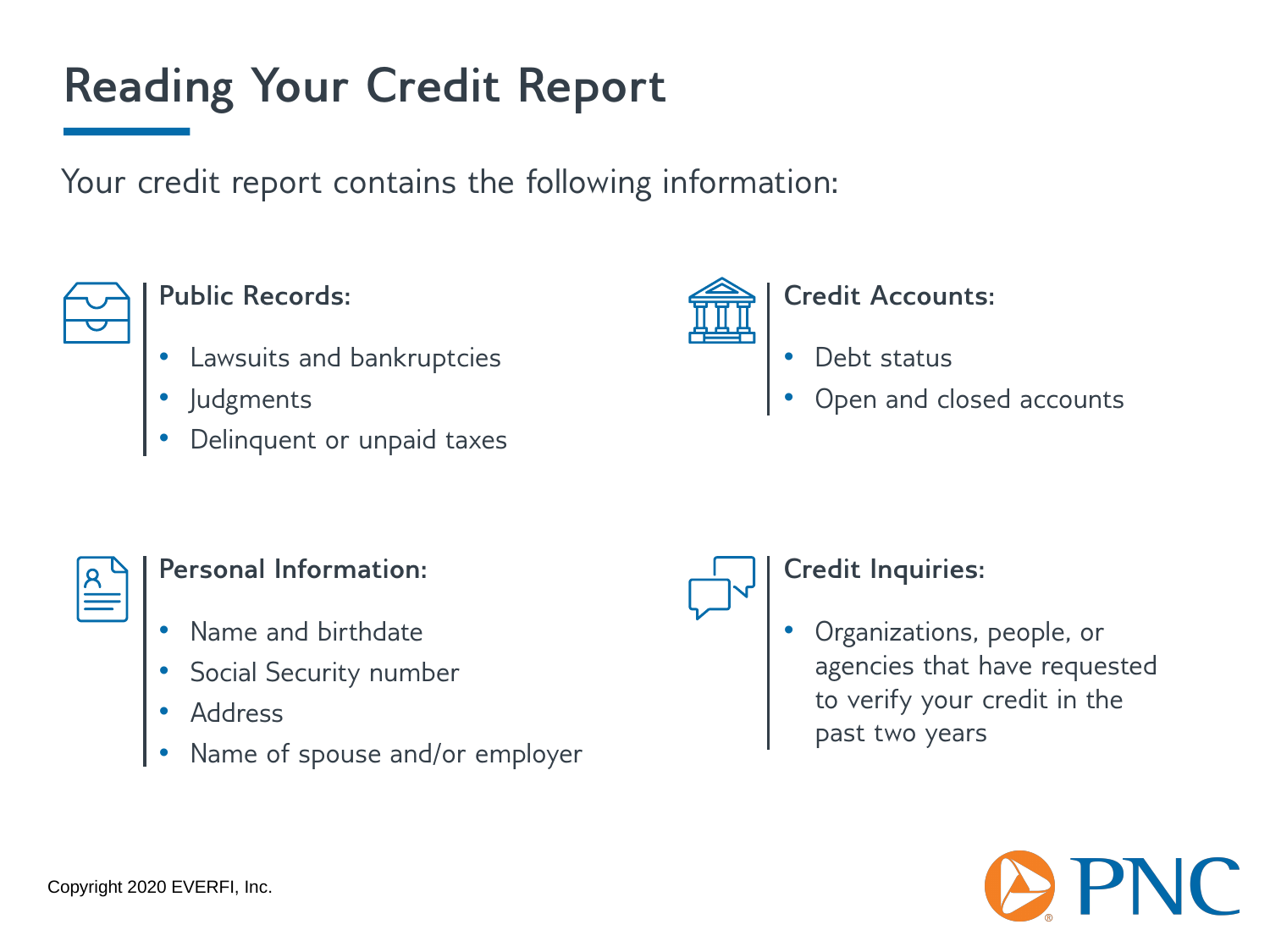

# Reading Your Credit Report
Your credit report contains the following information:

Public Records:
Lawsuits and bankruptcies
Judgments
Delinquent or unpaid taxes
Credit Accounts:
Debt status
Open and closed accounts

Personal Information:
Name and birthdate
Social Security number
Address
Name of spouse and/or employer
Credit Inquiries:
Organizations, people, or agencies that have requested to verify your credit in the past two years

13